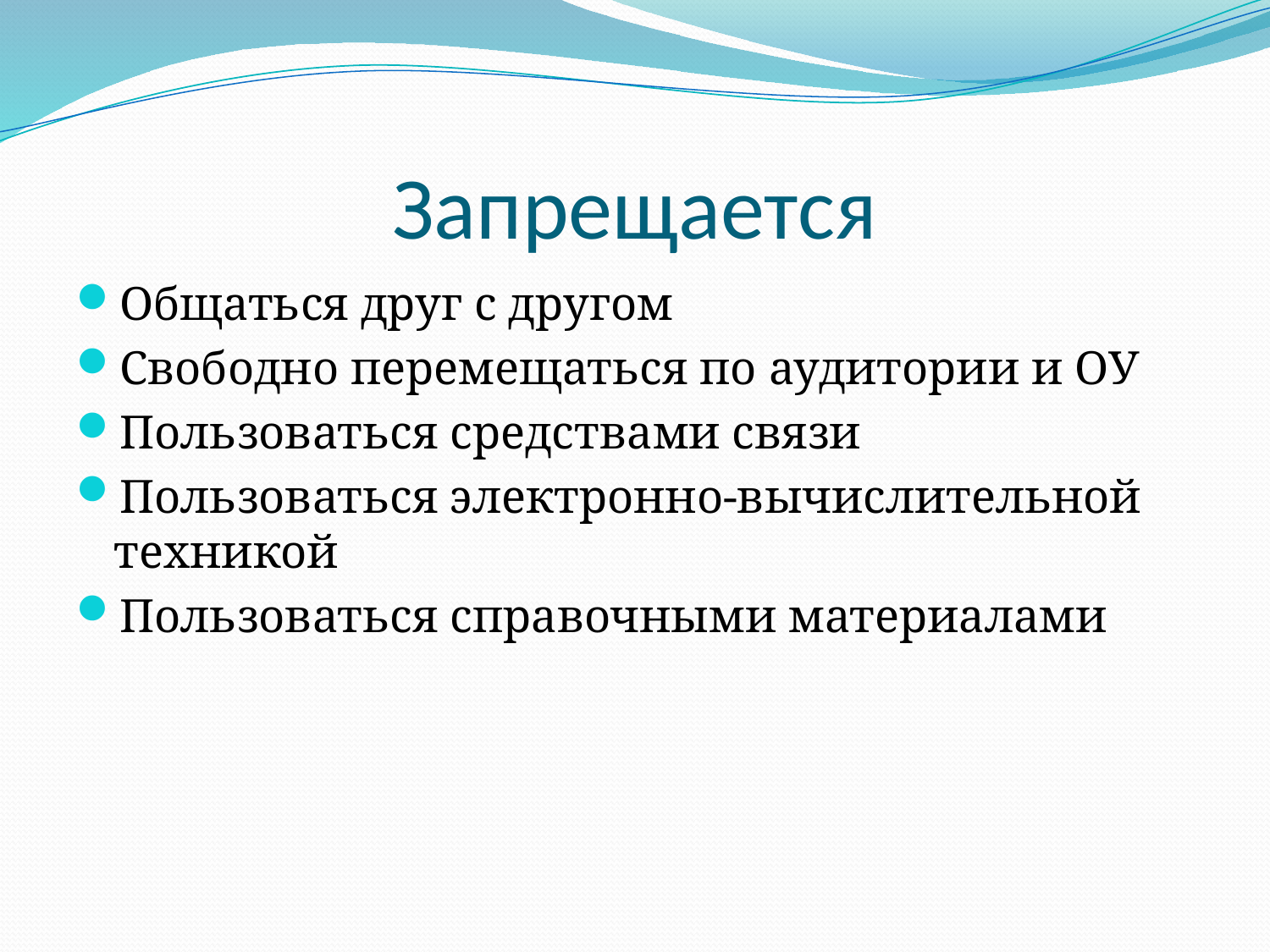

# Запрещается
Общаться друг с другом
Свободно перемещаться по аудитории и ОУ
Пользоваться средствами связи
Пользоваться электронно-вычислительной техникой
Пользоваться справочными материалами